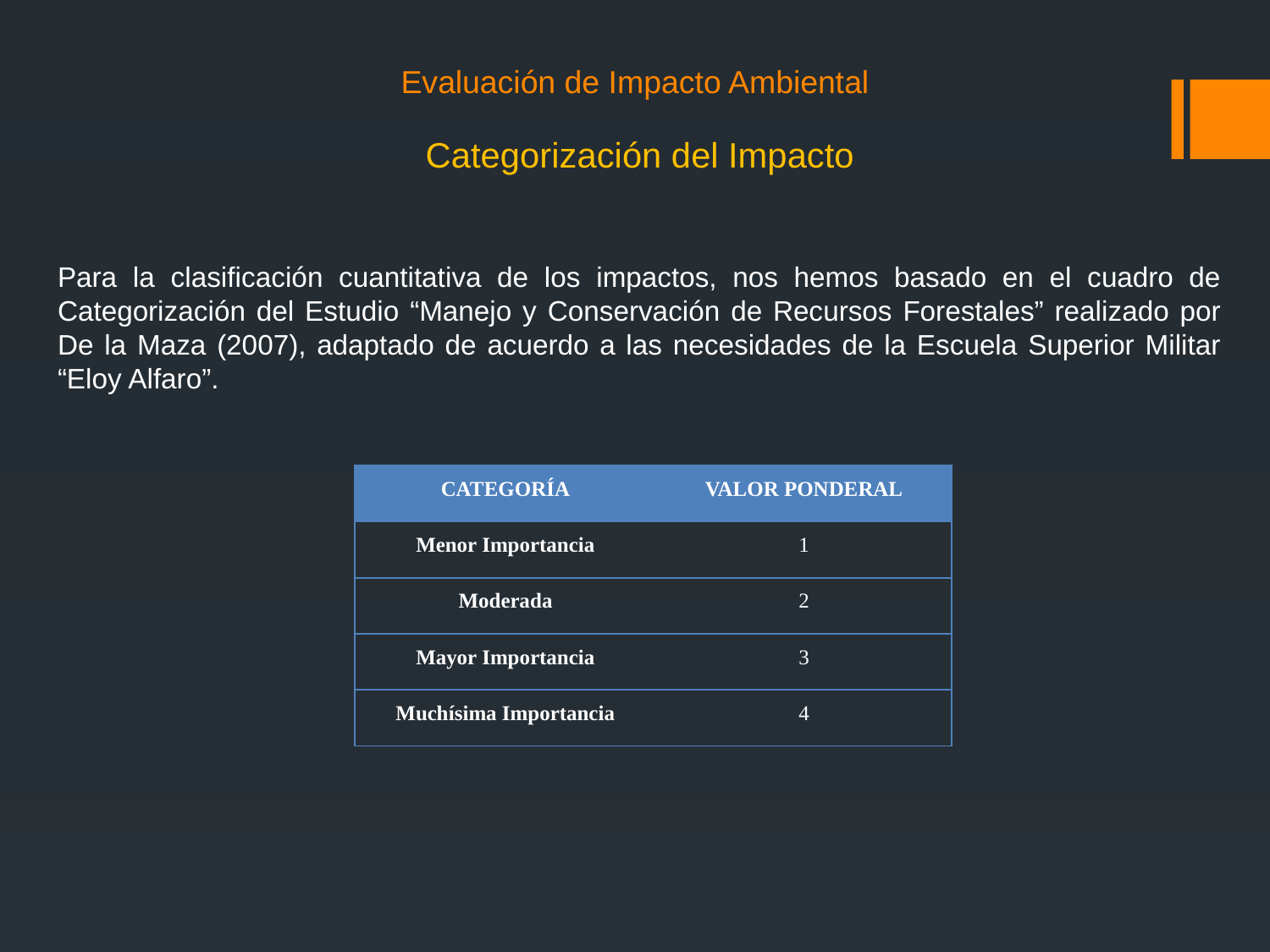

# Evaluación de Impacto Ambiental
Categorización del Impacto

Para la clasificación cuantitativa de los impactos, nos hemos basado en el cuadro de Categorización del Estudio “Manejo y Conservación de Recursos Forestales” realizado por De la Maza (2007), adaptado de acuerdo a las necesidades de la Escuela Superior Militar “Eloy Alfaro”.

| CATEGORÍA | VALOR PONDERAL |
| --- | --- |
| Menor Importancia | 1 |
| Moderada | 2 |
| Mayor Importancia | 3 |
| Muchísima Importancia | 4 |